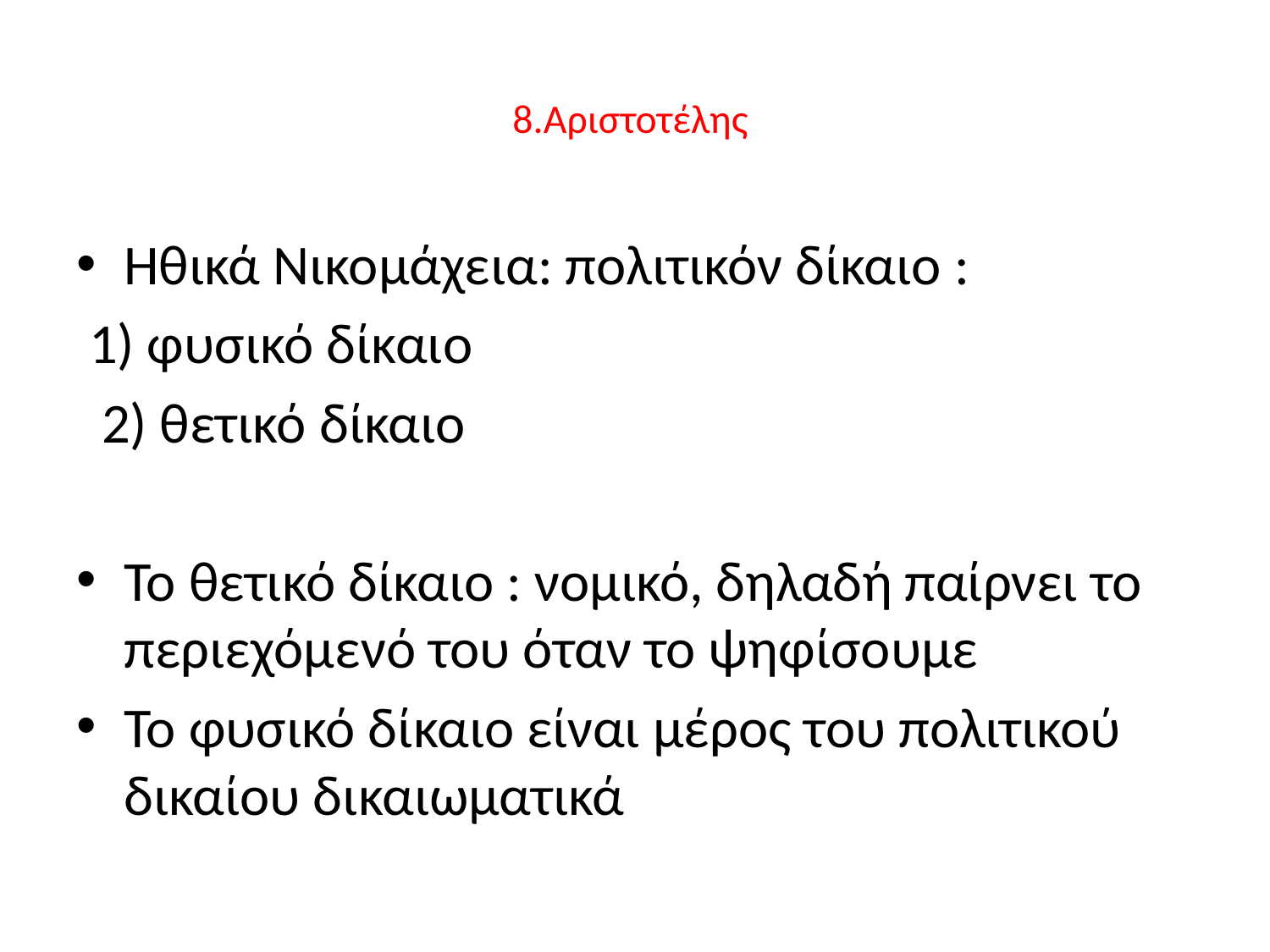

# 8.Αριστοτέλης
Ηθικά Νικομάχεια: πολιτικόν δίκαιο :
 1) φυσικό δίκαιο
  2) θετικό δίκαιο

Το θετικό δίκαιο : νομικό, δηλαδή παίρνει το περιεχόμενό του όταν το ψηφίσουμε
Το φυσικό δίκαιο είναι μέρος του πολιτικού δικαίου δικαιωματικά